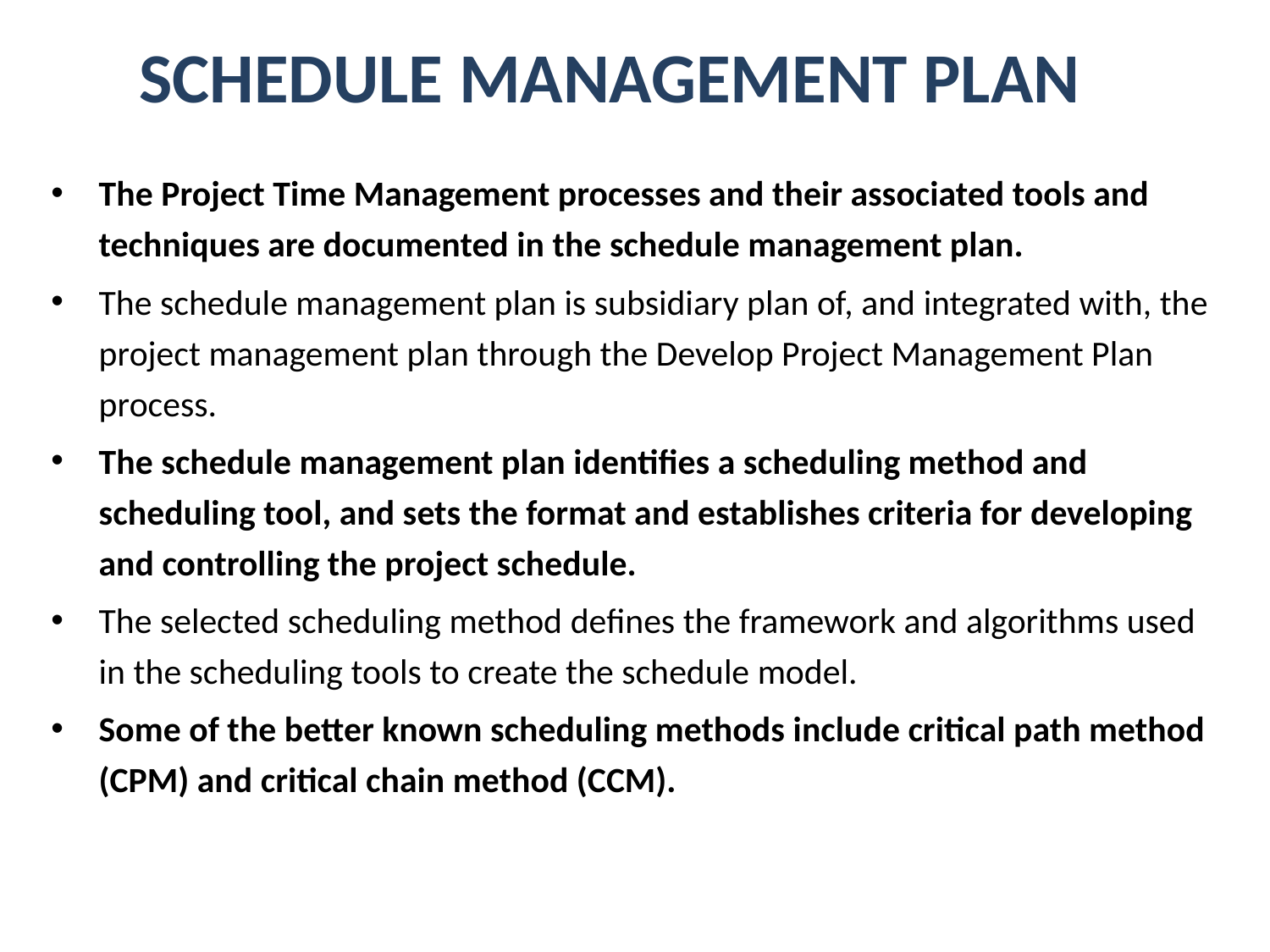

SCHEDULE Management Plan
The Project Time Management processes and their associated tools and techniques are documented in the schedule management plan.
The schedule management plan is subsidiary plan of, and integrated with, the project management plan through the Develop Project Management Plan process.
The schedule management plan identifies a scheduling method and scheduling tool, and sets the format and establishes criteria for developing and controlling the project schedule.
The selected scheduling method defines the framework and algorithms used in the scheduling tools to create the schedule model.
Some of the better known scheduling methods include critical path method (CPM) and critical chain method (CCM).